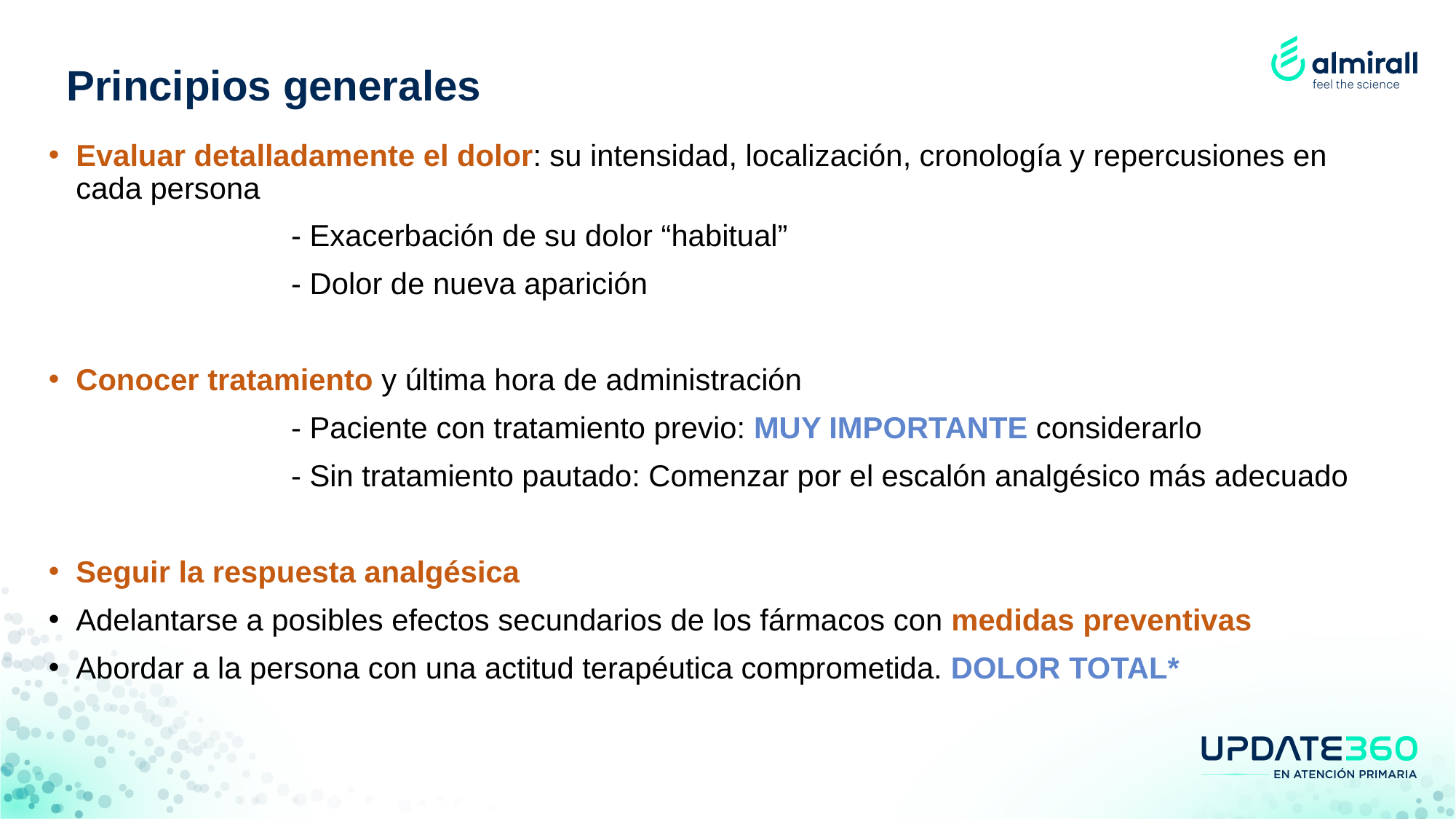

Principios generales

Evaluar detalladamente el dolor: su intensidad, localización, cronología y repercusiones en cada persona
                             - Exacerbación de su dolor “habitual”
                             - Dolor de nueva aparición

Conocer tratamiento y última hora de administración
                             - Paciente con tratamiento previo: MUY IMPORTANTE considerarlo
                             - Sin tratamiento pautado: Comenzar por el escalón analgésico más adecuado

Seguir la respuesta analgésica
Adelantarse a posibles efectos secundarios de los fármacos con medidas preventivas
Abordar a la persona con una actitud terapéutica comprometida. DOLOR TOTAL*